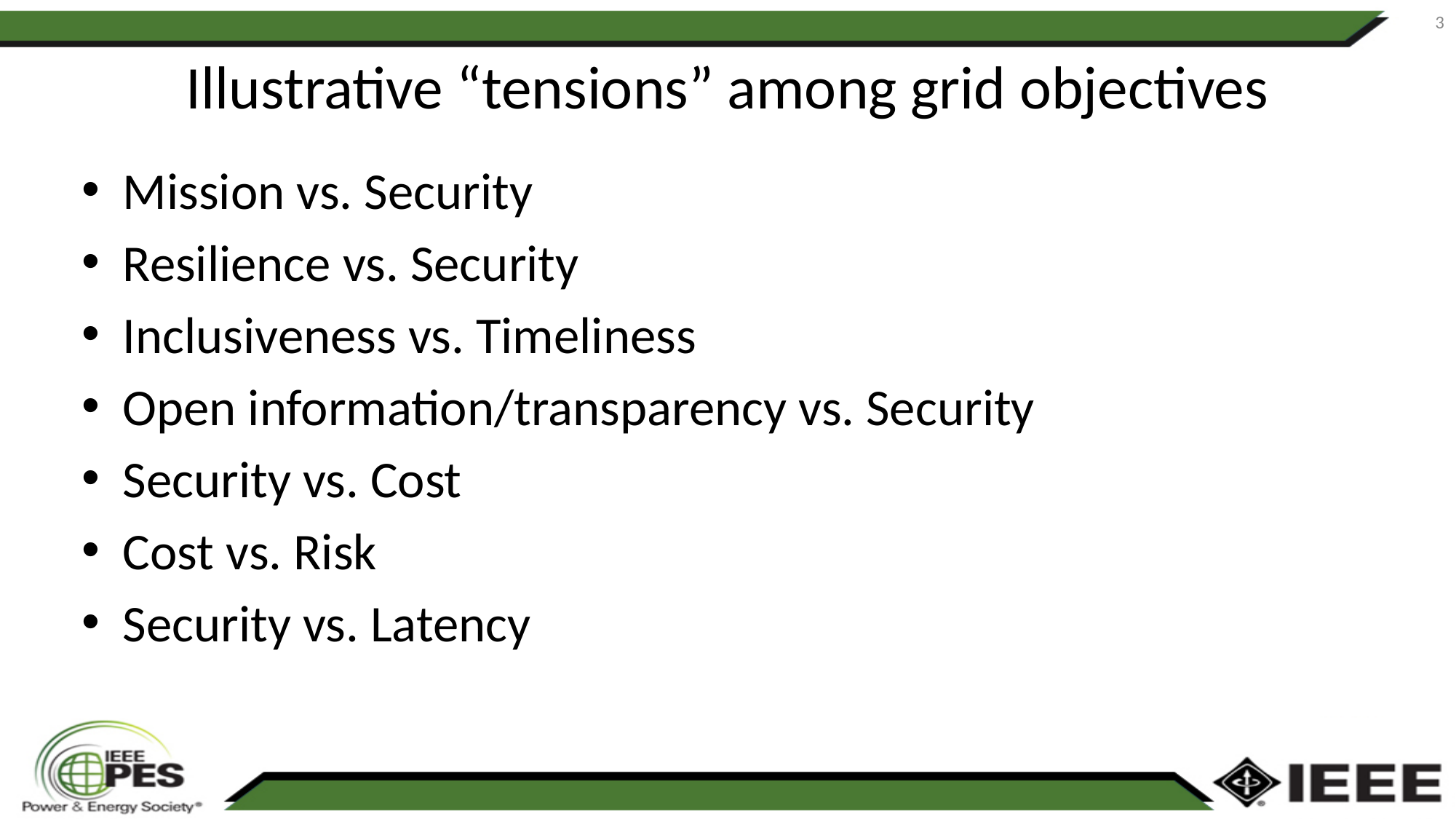

3
# Illustrative “tensions” among grid objectives
Mission vs. Security
Resilience vs. Security
Inclusiveness vs. Timeliness
Open information/transparency vs. Security
Security vs. Cost
Cost vs. Risk
Security vs. Latency